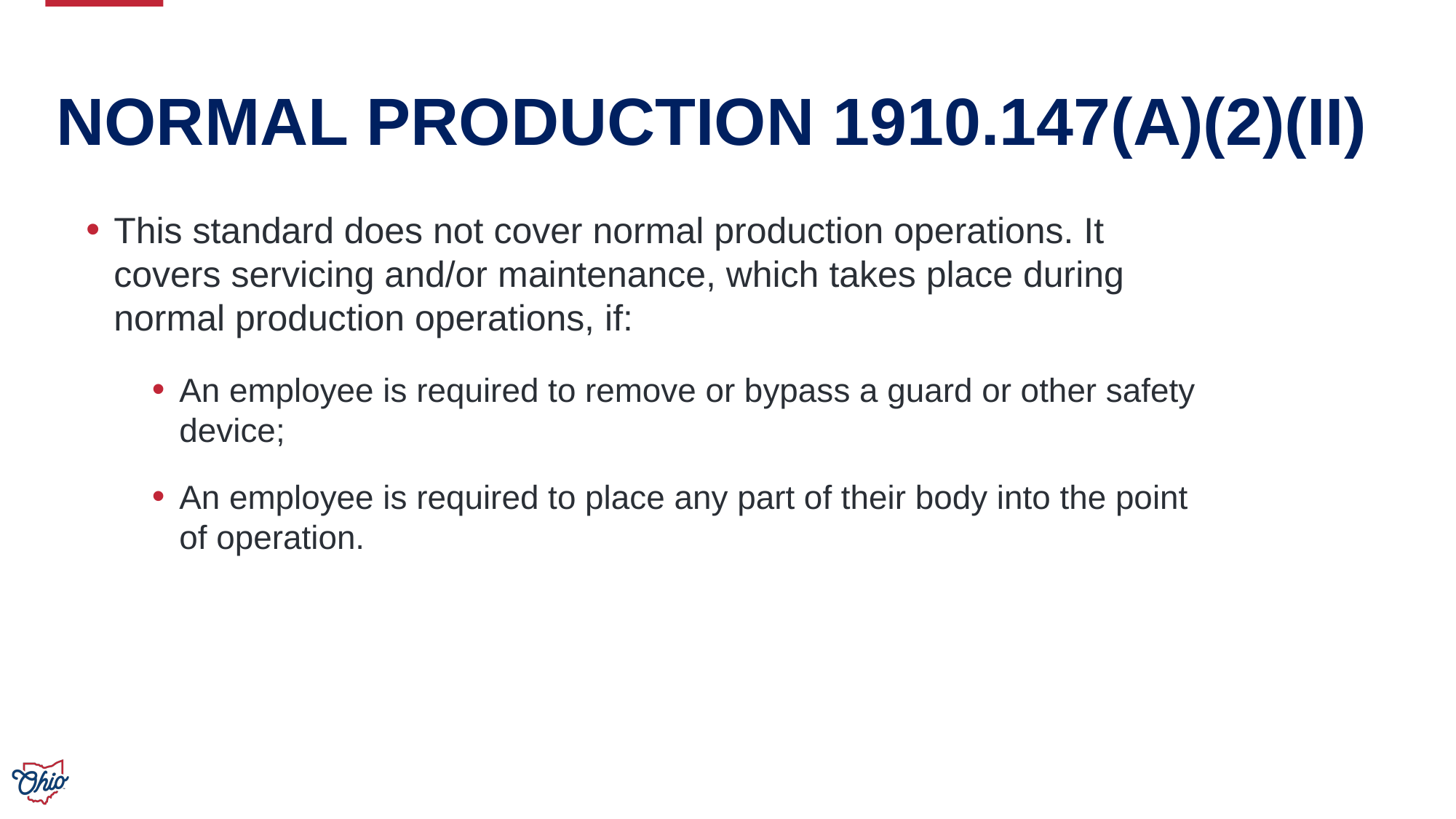

# Normal Production 1910.147(a)(2)(ii)
This standard does not cover normal production operations. It covers servicing and/or maintenance, which takes place during normal production operations, if:
An employee is required to remove or bypass a guard or other safety device;
An employee is required to place any part of their body into the point of operation.